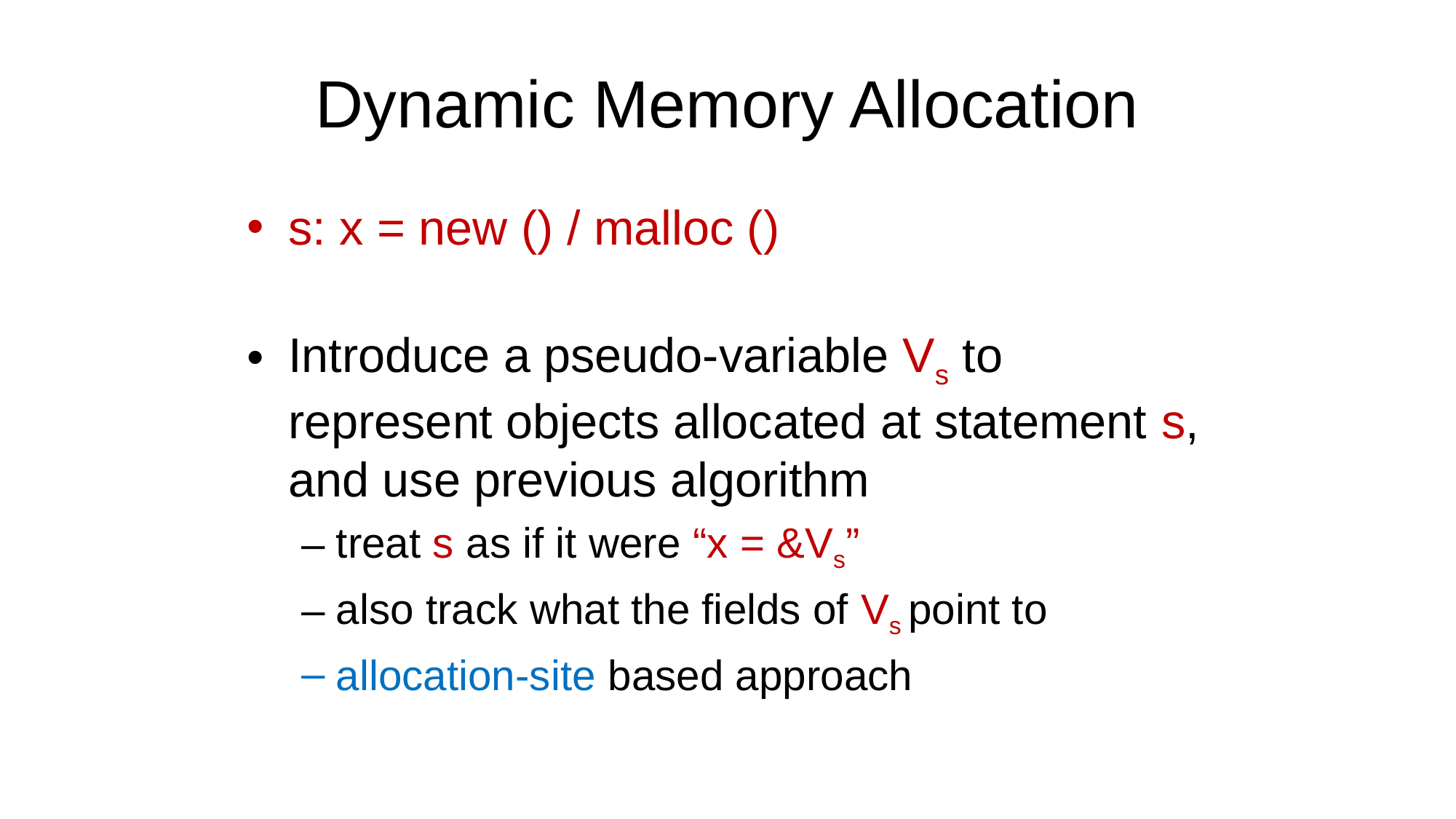

# Dynamic Memory Allocation
s: x = new () / malloc ()

Introduce a pseudo-variable Vs to represent objects allocated at statement s, and use previous algorithm
treat s as if it were “x = &Vs”
also track what the fields of Vs point to
allocation-site based approach